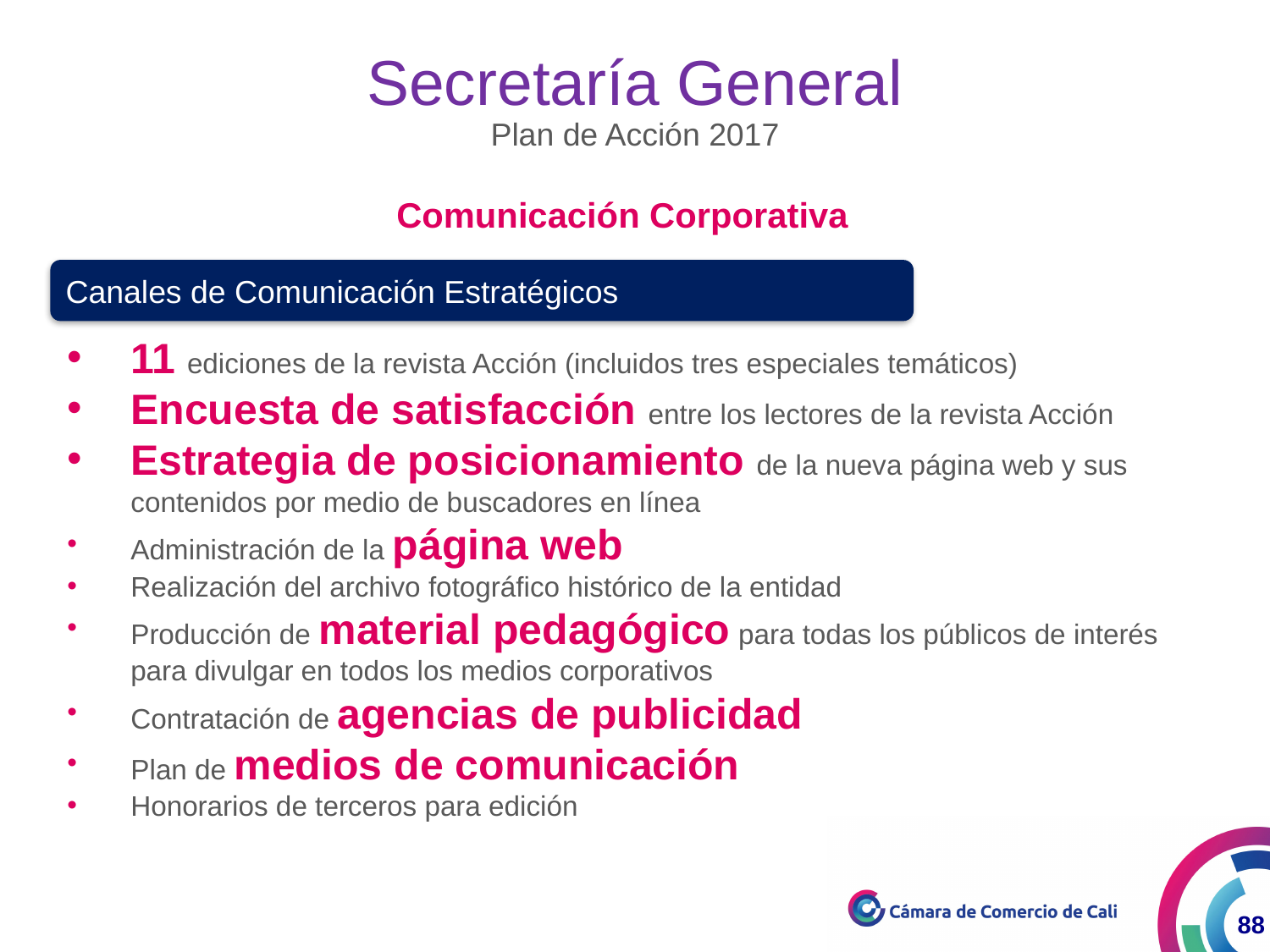

Secretaría General
Plan de Acción 2017
Comunicación Corporativa
Canales de Comunicación Estratégicos
11 ediciones de la revista Acción (incluidos tres especiales temáticos)
Encuesta de satisfacción entre los lectores de la revista Acción
Estrategia de posicionamiento de la nueva página web y sus contenidos por medio de buscadores en línea
Administración de la página web
Realización del archivo fotográfico histórico de la entidad
Producción de material pedagógico para todas los públicos de interés para divulgar en todos los medios corporativos
Contratación de agencias de publicidad
Plan de medios de comunicación
Honorarios de terceros para edición